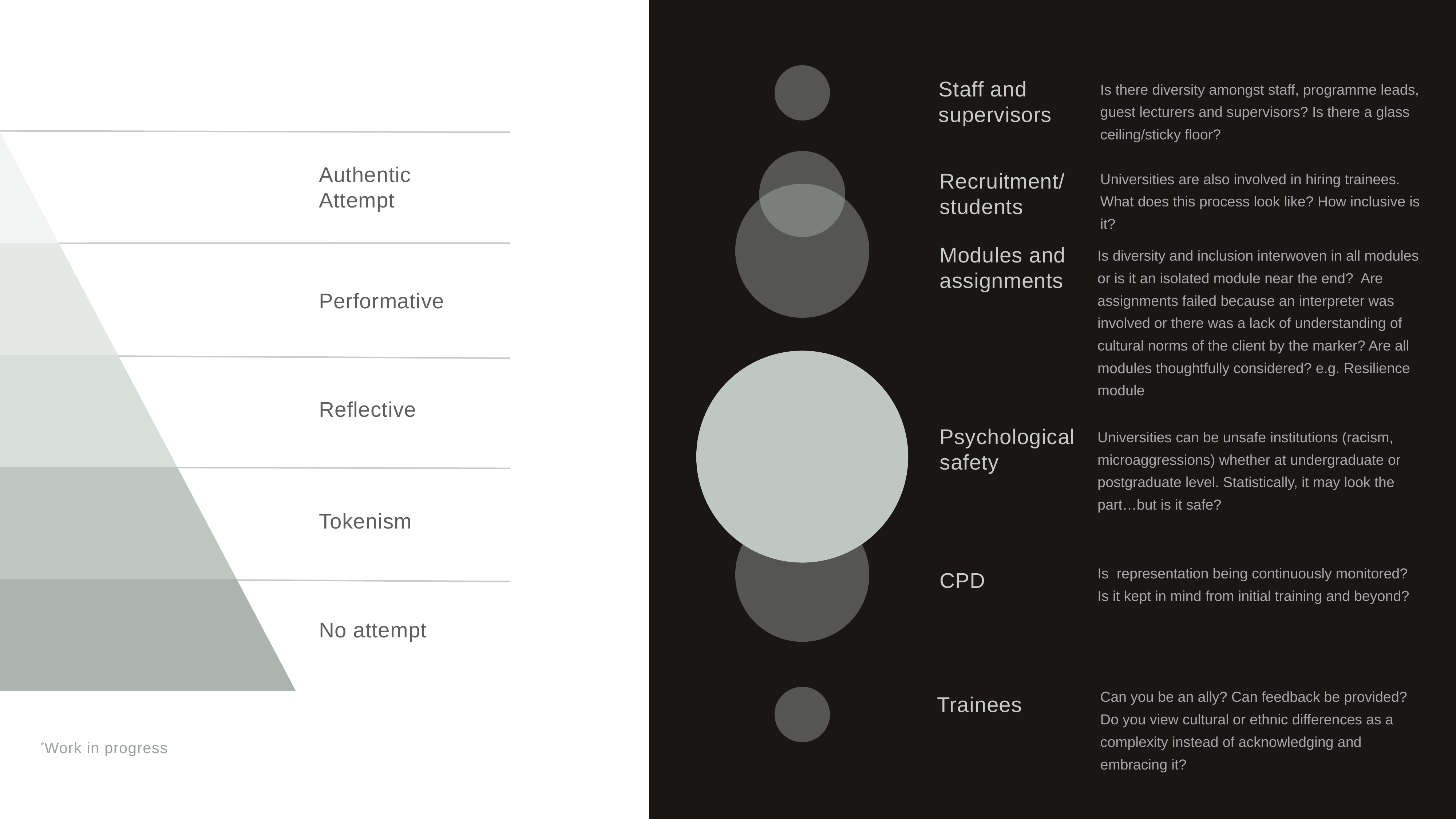

Is there diversity amongst staff, programme leads, guest lecturers and supervisors? Is there a glass ceiling/sticky floor?
Staff and supervisors

Authentic Attempt
Universities are also involved in hiring trainees. What does this process look like? How inclusive is it?
Recruitment/students

Modules and assignments
Is diversity and inclusion interwoven in all modules or is it an isolated module near the end?  Are assignments failed because an interpreter was involved or there was a lack of understanding of cultural norms of the client by the marker? Are all modules thoughtfully considered? e.g. Resilience module

Performative

Reflective
Universities can be unsafe institutions (racism, microaggressions) whether at undergraduate or postgraduate level. Statistically, it may look the part…but is it safe?
Psychological safety

Tokenism

Is  representation being continuously monitored? Is it kept in mind from initial training and beyond?
CPD

No attempt
Can you be an ally? Can feedback be provided? Do you view cultural or ethnic differences as a complexity instead of acknowledging and embracing it?

Trainees
*Work in progress